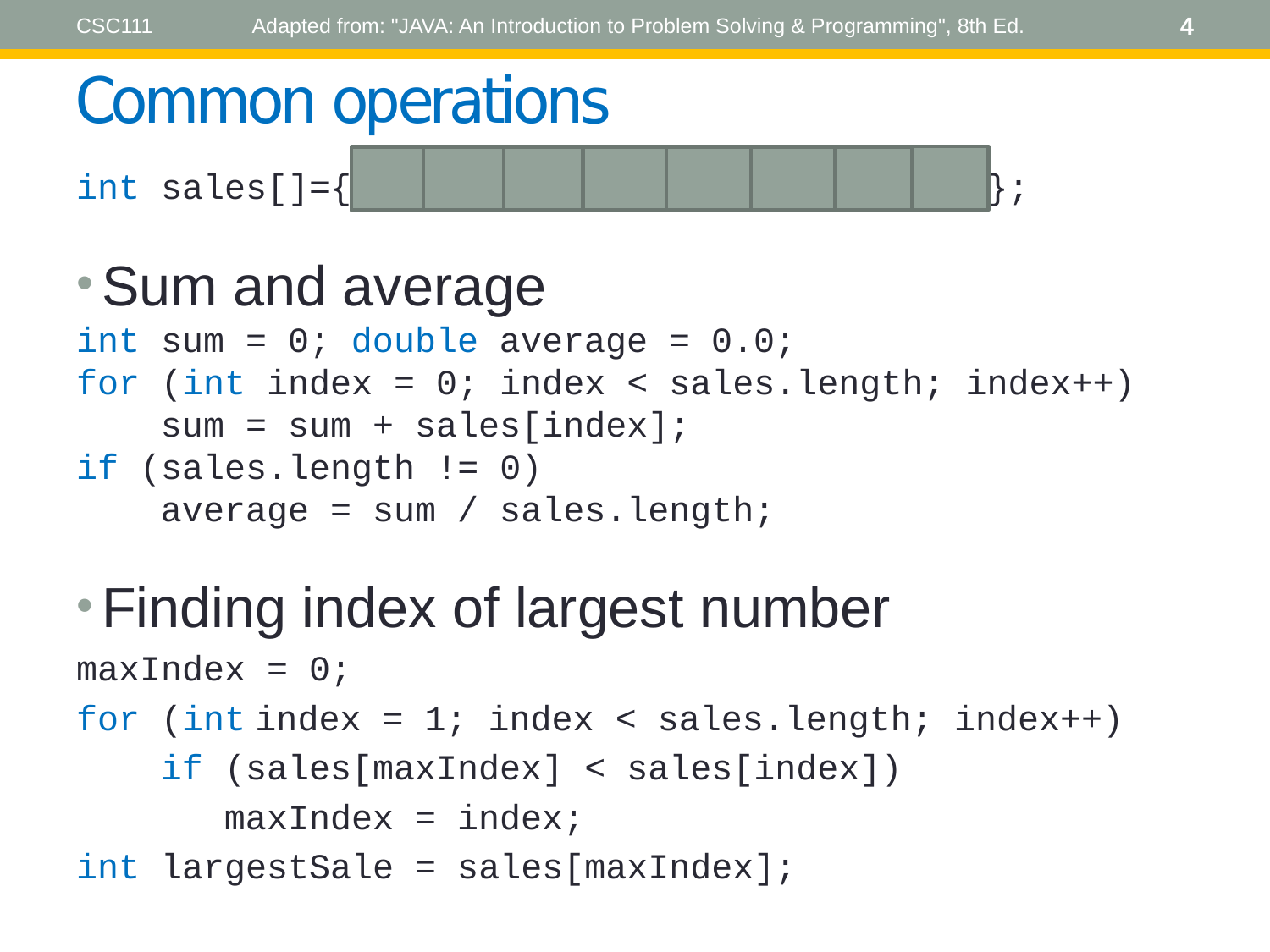

CSC111
Adapted from: "JAVA: An Introduction to Problem Solving & Programming", 8th Ed.
4
# Common operations

int sales[]={12, 32,  4, 55,  1, 23, 17, 30};

Sum and average
int sum = 0; double average = 0.0;
for (int index = 0; index < sales.length; index++)
    sum = sum + sales[index];
if (sales.length != 0)
    average = sum / sales.length;

Finding index of largest number
maxIndex = 0;
for (int index = 1; index < sales.length; index++)
    if (sales[maxIndex] < sales[index])
       maxIndex = index;
int largestSale = sales[maxIndex];